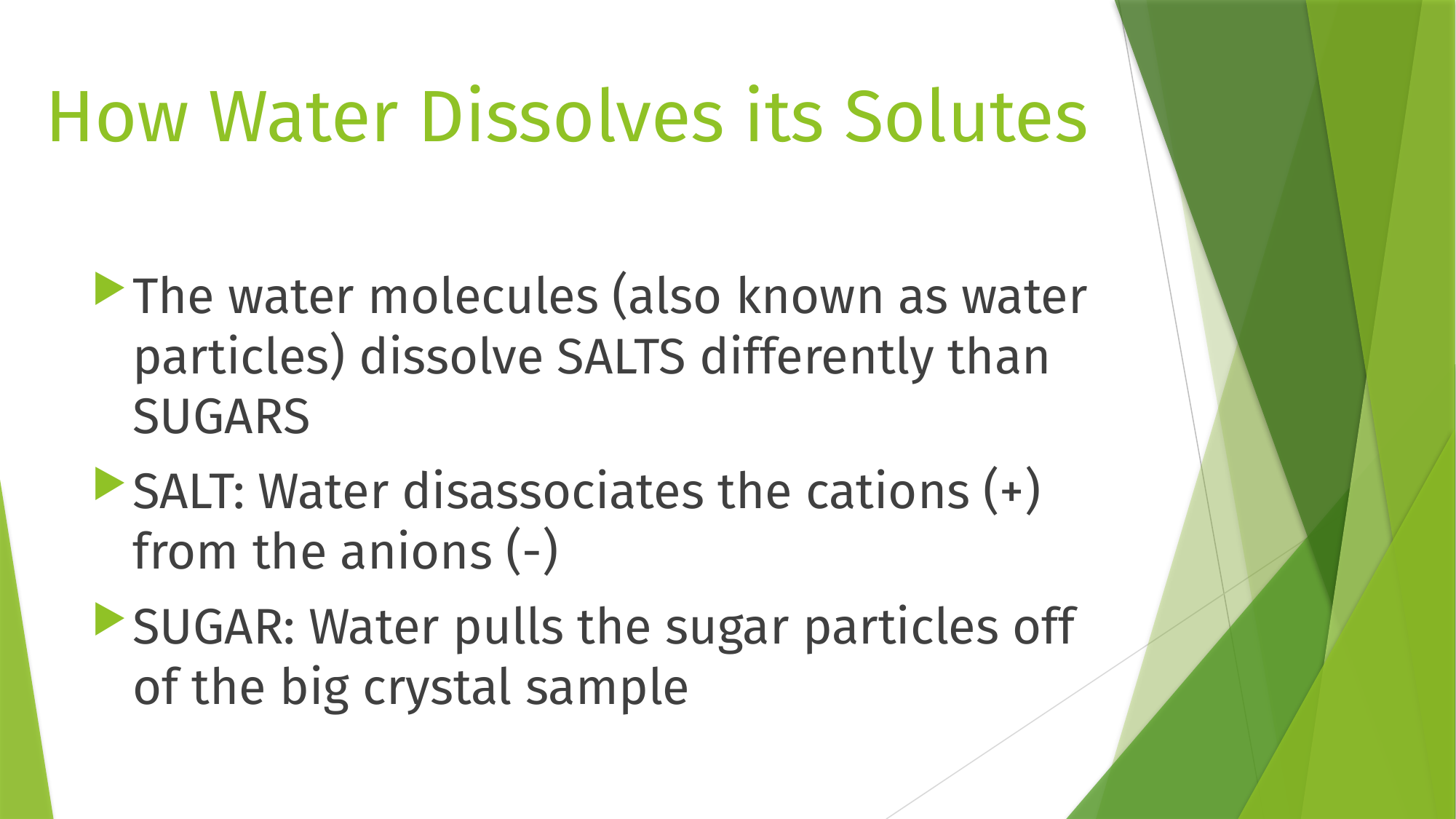

# How Water Dissolves its Solutes
The water molecules (also known as water particles) dissolve SALTS differently than SUGARS
SALT: Water disassociates the cations (+) from the anions (-)
SUGAR: Water pulls the sugar particles off of the big crystal sample